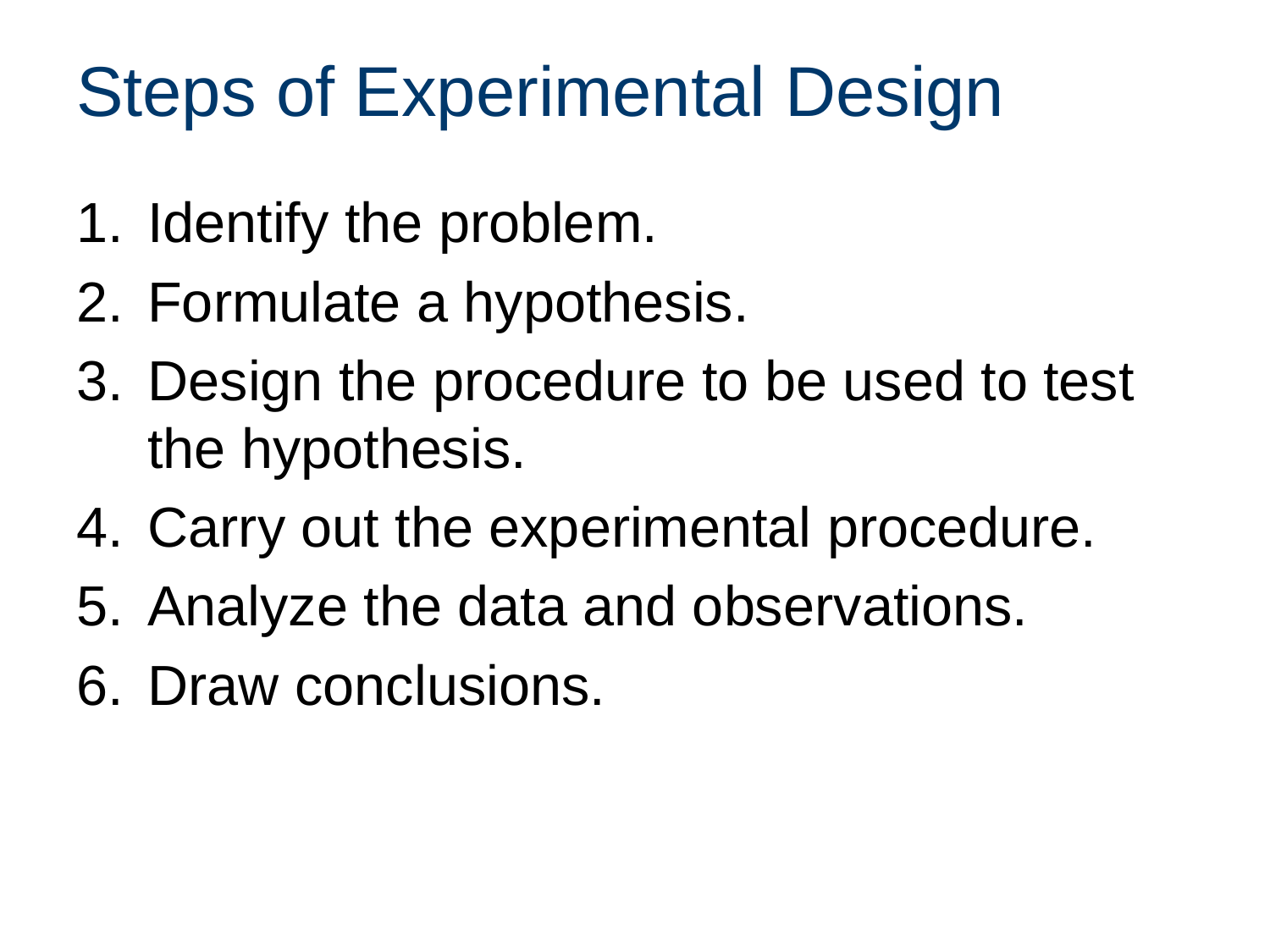

# Steps of Experimental Design
Identify the problem.
Formulate a hypothesis.
Design the procedure to be used to test the hypothesis.
Carry out the experimental procedure.
Analyze the data and observations.
Draw conclusions.